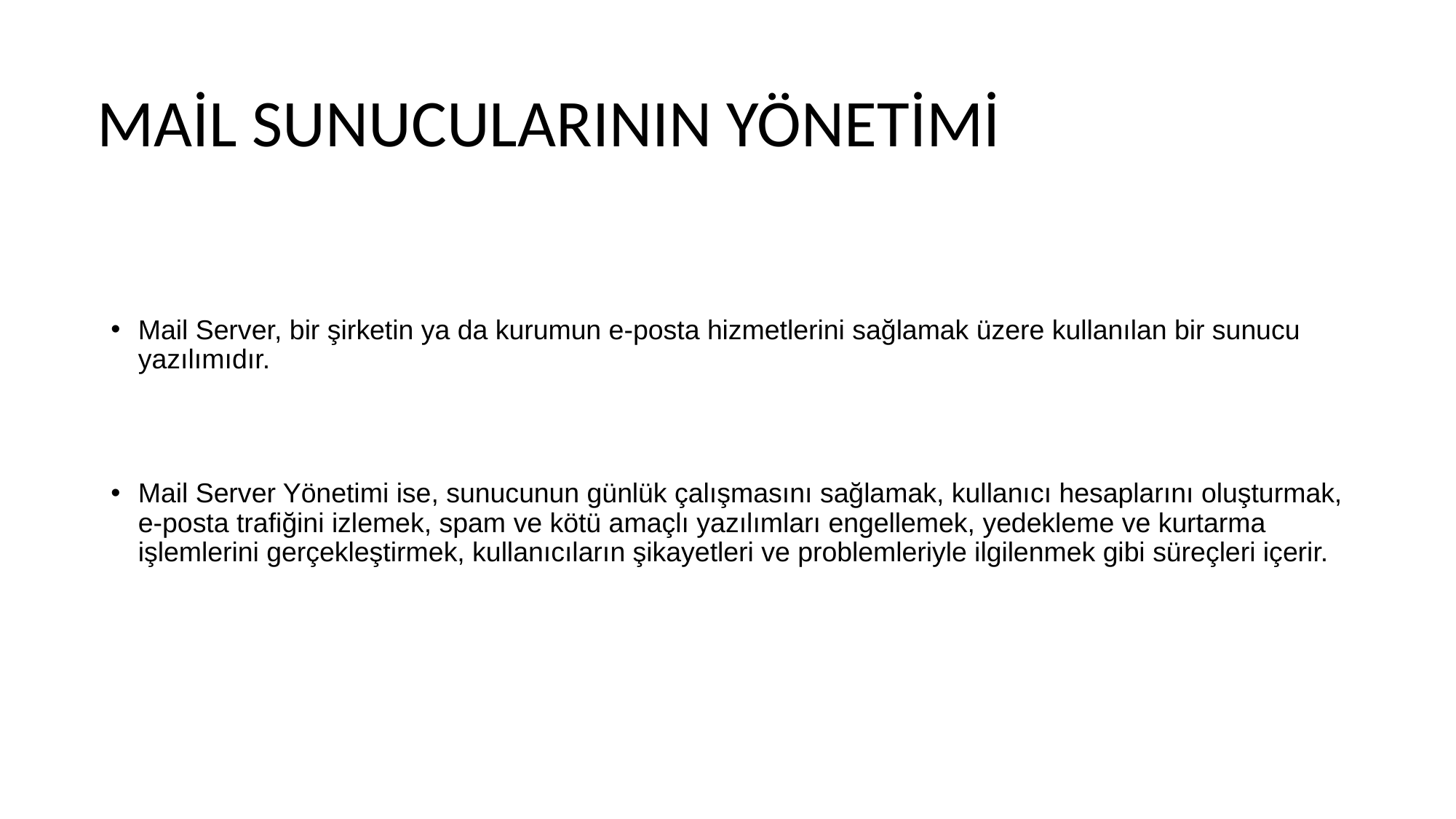

# MAİL SUNUCULARININ YÖNETİMİ

Mail Server, bir şirketin ya da kurumun e-posta hizmetlerini sağlamak üzere kullanılan bir sunucu yazılımıdır.

Mail Server Yönetimi ise, sunucunun günlük çalışmasını sağlamak, kullanıcı hesaplarını oluşturmak, e-posta trafiğini izlemek, spam ve kötü amaçlı yazılımları engellemek, yedekleme ve kurtarma işlemlerini gerçekleştirmek, kullanıcıların şikayetleri ve problemleriyle ilgilenmek gibi süreçleri içerir.